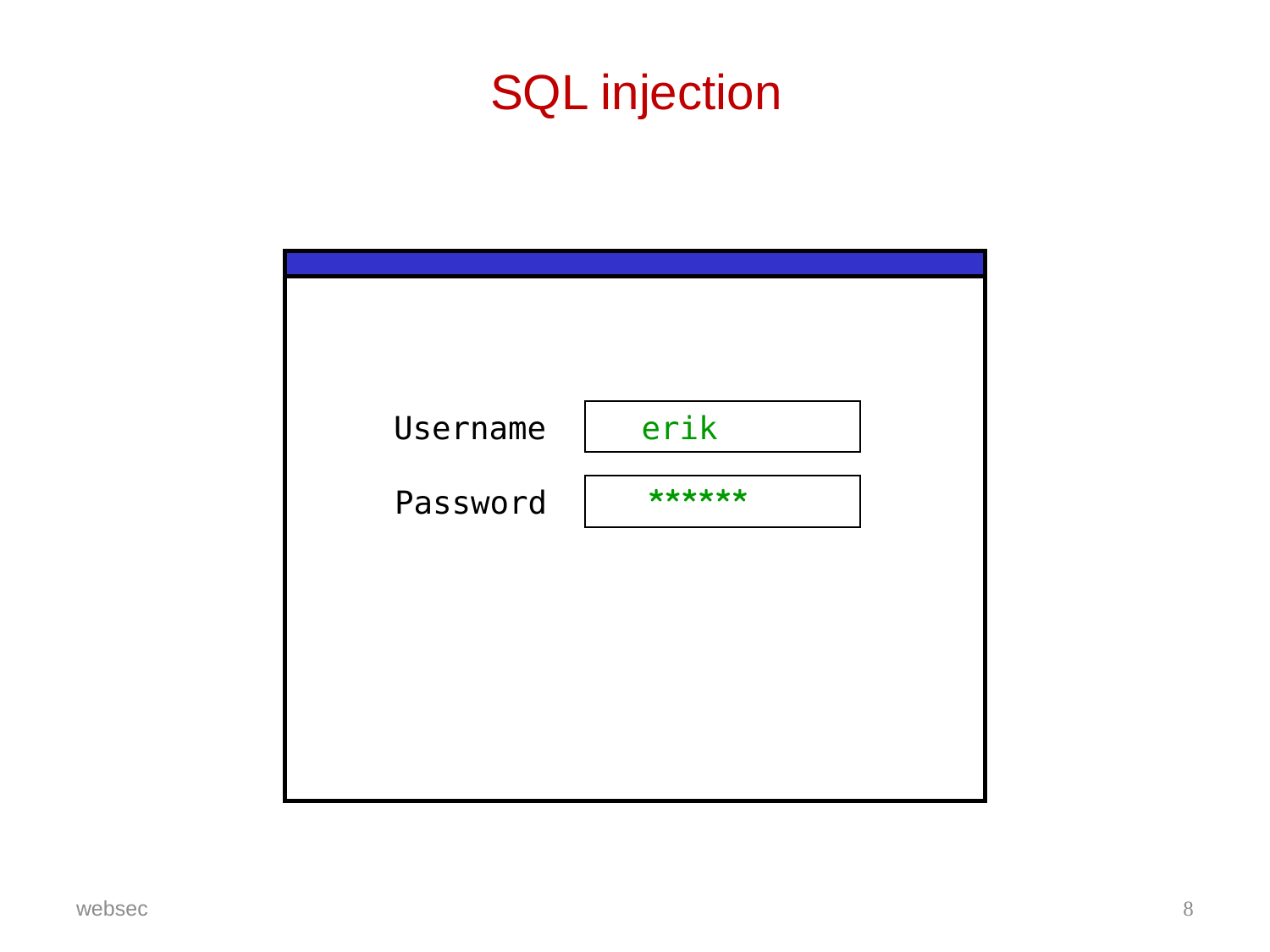

# SQL injection

erik
Username
******
Password
websec
8